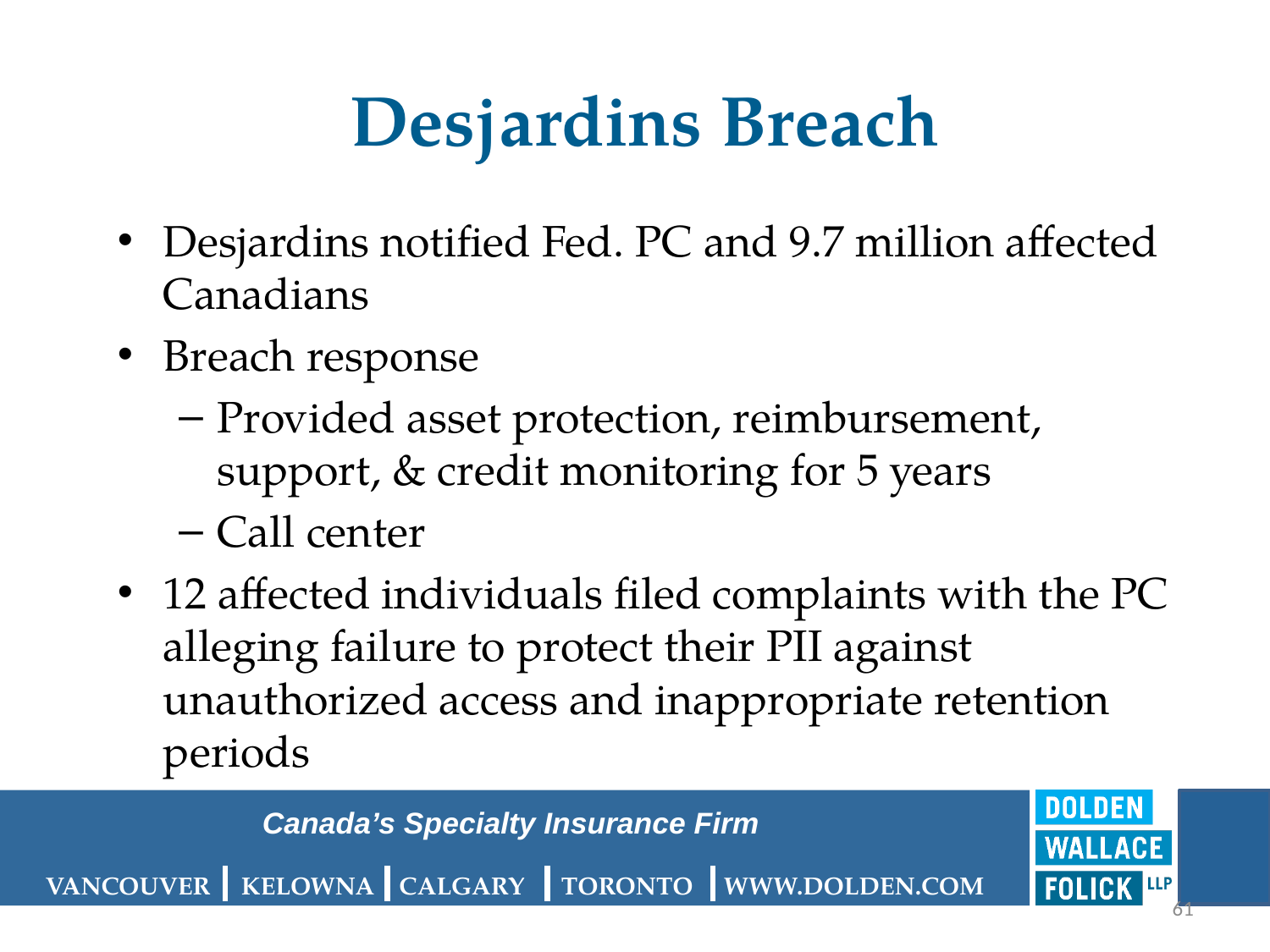

# Desjardins Breach
Desjardins notified Fed. PC and 9.7 million affected Canadians
Breach response
Provided asset protection, reimbursement, support, & credit monitoring for 5 years
Call center
12 affected individuals filed complaints with the PC alleging failure to protect their PII against unauthorized access and inappropriate retention periods

61